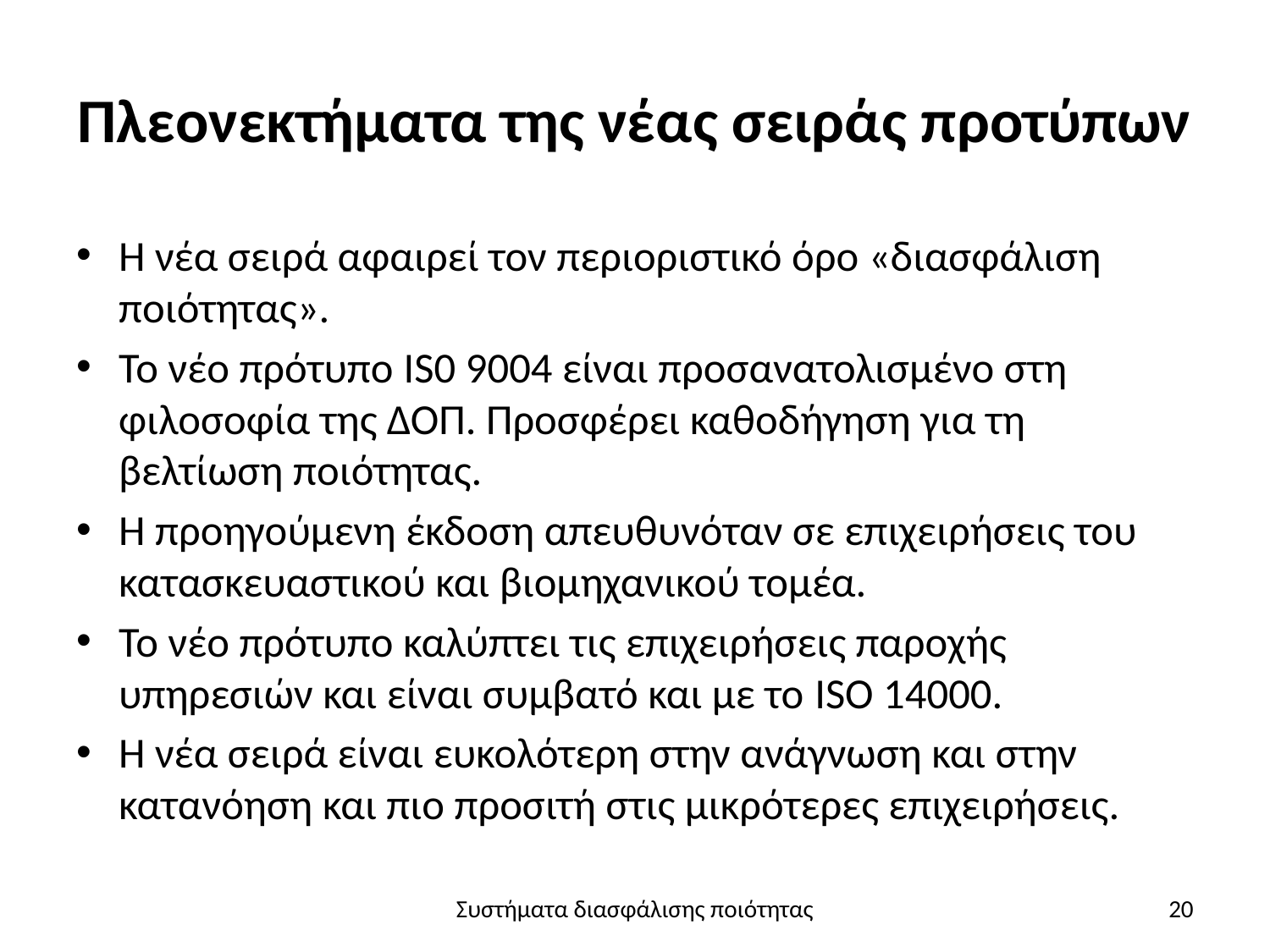

# Πλεονεκτήματα της νέας σειράς προτύπων
Η νέα σειρά αφαιρεί τον περιοριστικό όρο «διασφάλιση ποιότητας».
Το νέο πρότυπο IS0 9004 είναι προσανατολισμένο στη φιλοσοφία της ΔΟΠ. Προσφέρει καθοδήγηση για τη βελτίωση ποιότητας.
Η προηγούμενη έκδοση απευθυνόταν σε επιχειρήσεις του κατασκευαστικού και βιομηχανικού τομέα.
Το νέο πρότυπο καλύπτει τις επιχειρήσεις παροχής υπηρεσιών και είναι συμβατό και με το ISO 14000.
H νέα σειρά είναι ευκολότερη στην ανάγνωση και στην κατανόηση και πιο προσιτή στις μικρότερες επιχειρήσεις.
Συστήματα διασφάλισης ποιότητας
20